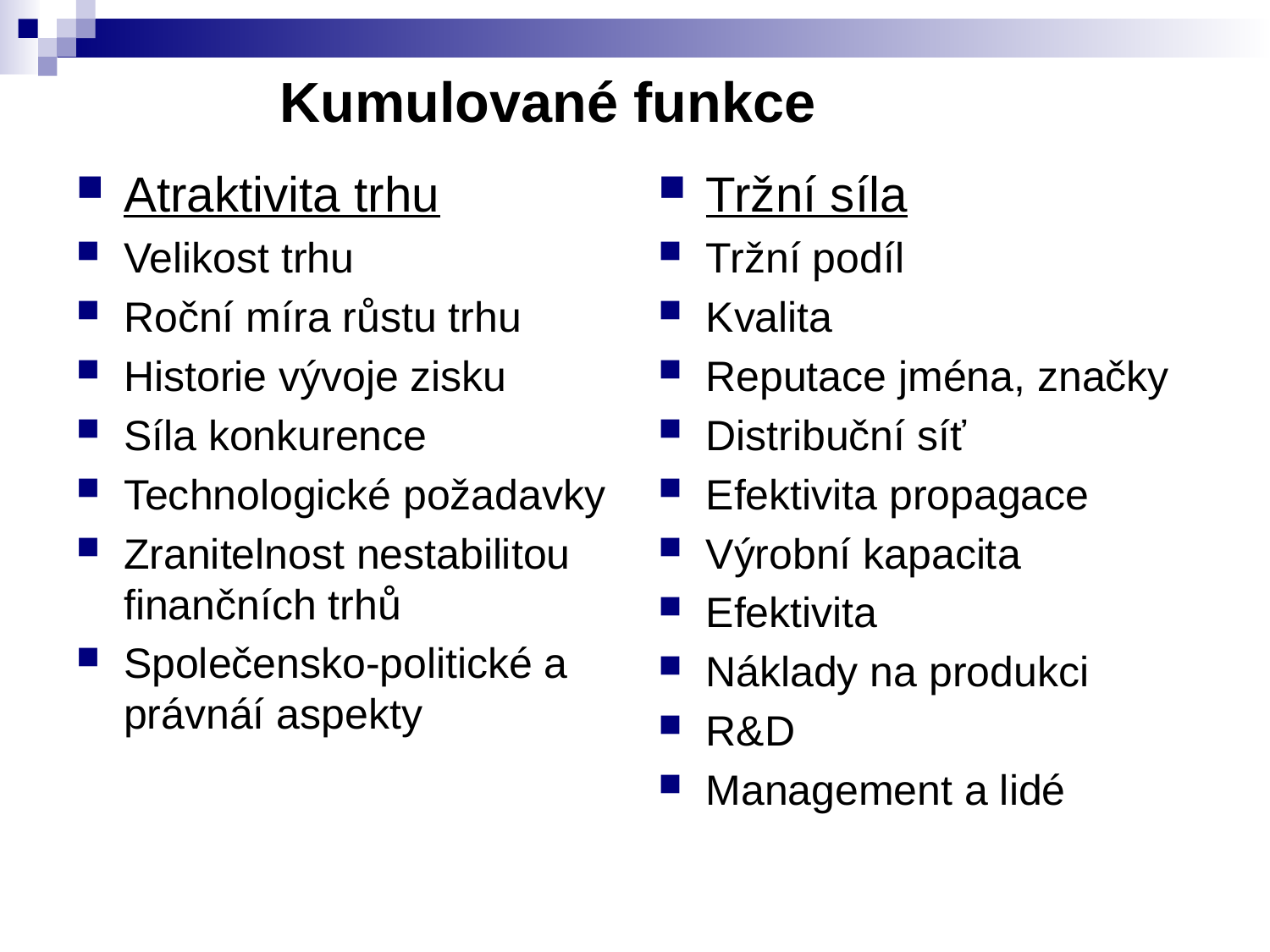

# Kumulované funkce
Atraktivita trhu
Velikost trhu
Roční míra růstu trhu
Historie vývoje zisku
Síla konkurence
Technologické požadavky
Zranitelnost nestabilitou finančních trhů
Společensko-politické a právnáí aspekty
Tržní síla
Tržní podíl
Kvalita
Reputace jména, značky
Distribuční síť
Efektivita propagace
Výrobní kapacita
Efektivita
Náklady na produkci
R&D
Management a lidé